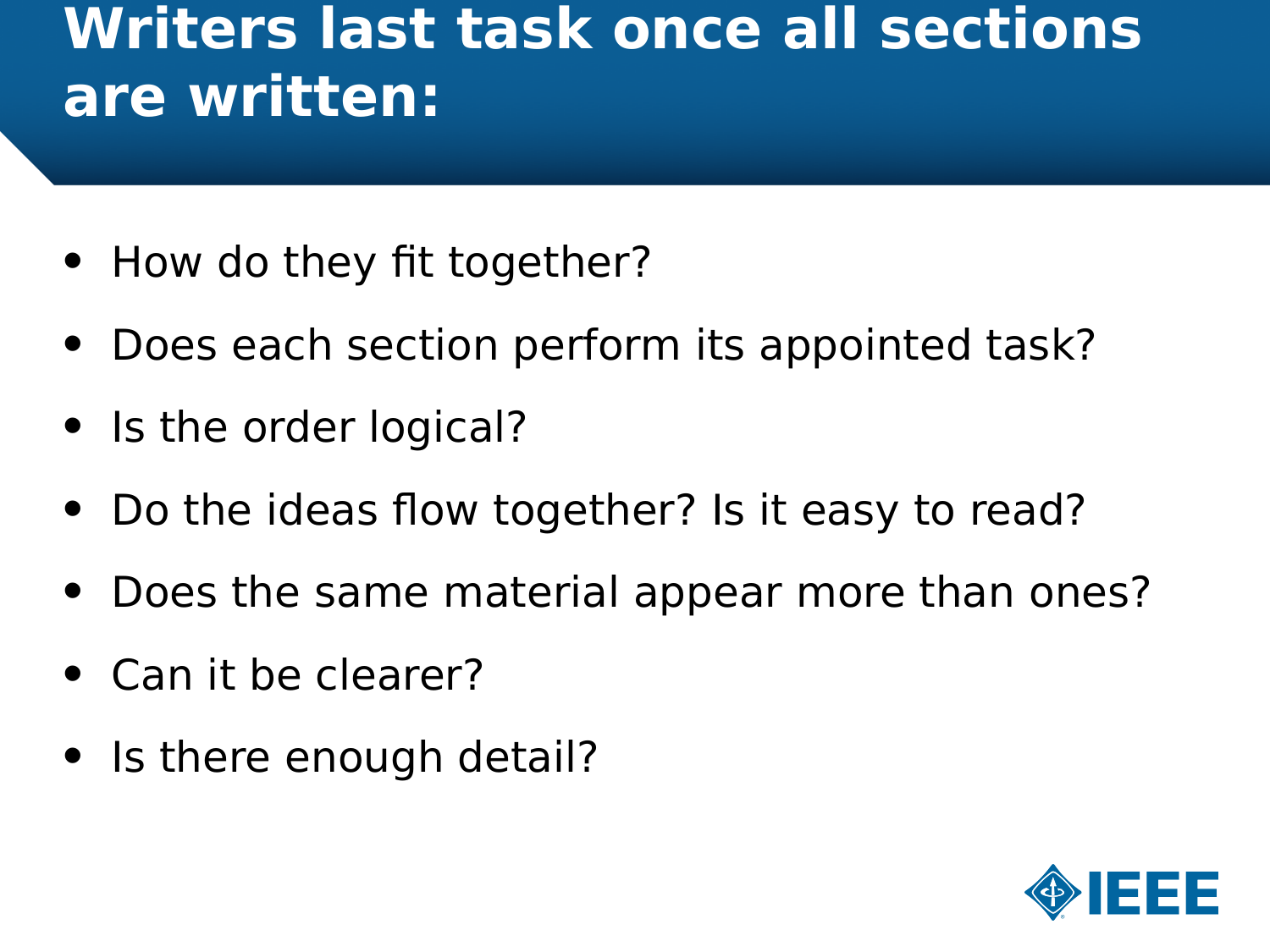

# Writers last task once all sections are written:
How do they fit together?
Does each section perform its appointed task?
Is the order logical?
Do the ideas flow together? Is it easy to read?
Does the same material appear more than ones?
Can it be clearer?
Is there enough detail?